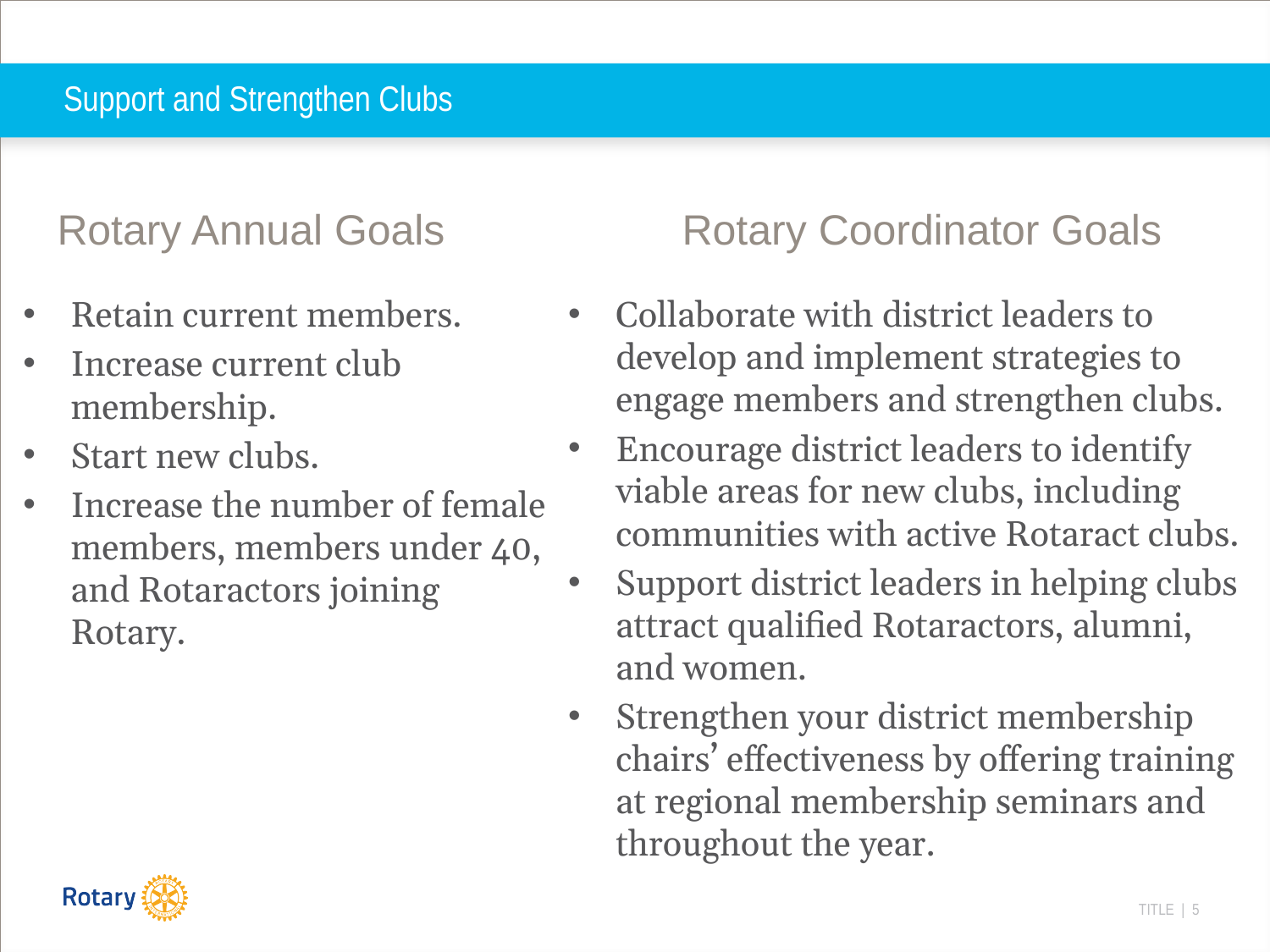

# Support and Strengthen Clubs
Rotary Annual Goals
Rotary Coordinator Goals
Retain current members.
Increase current club membership.
Start new clubs.
Increase the number of female members, members under 40, and Rotaractors joining Rotary.

Collaborate with district leaders to develop and implement strategies to engage members and strengthen clubs.
Encourage district leaders to identify viable areas for new clubs, including communities with active Rotaract clubs.
Support district leaders in helping clubs attract qualified Rotaractors, alumni, and women.
Strengthen your district membership chairs’ effectiveness by offering training at regional membership seminars and throughout the year.